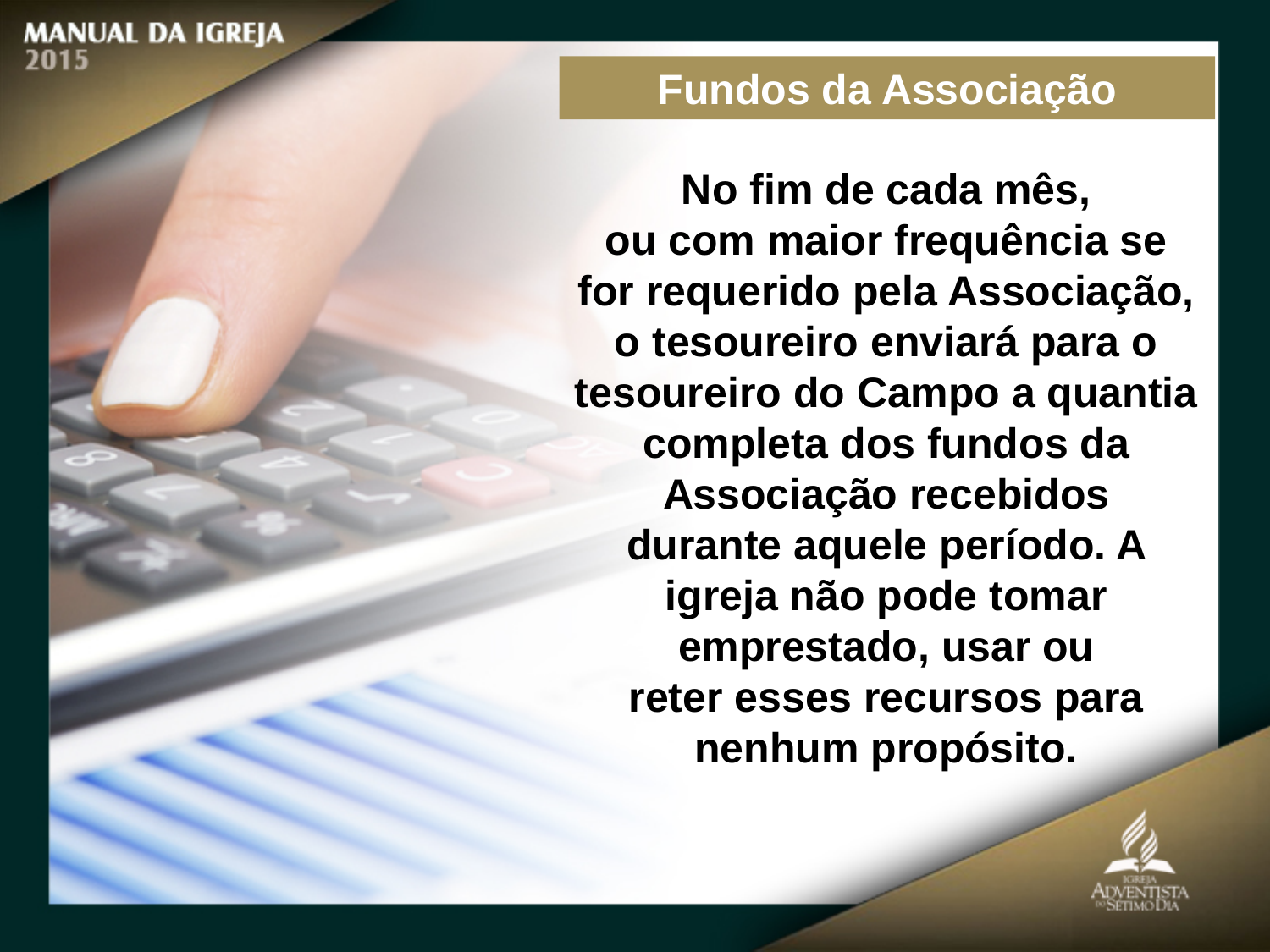

Fundos da Associação
No fim de cada mês,
ou com maior frequência se for requerido pela Associação, o tesoureiro enviará para o tesoureiro do Campo a quantia completa dos fundos da Associação recebidos
durante aquele período. A igreja não pode tomar emprestado, usar ou
reter esses recursos para nenhum propósito.